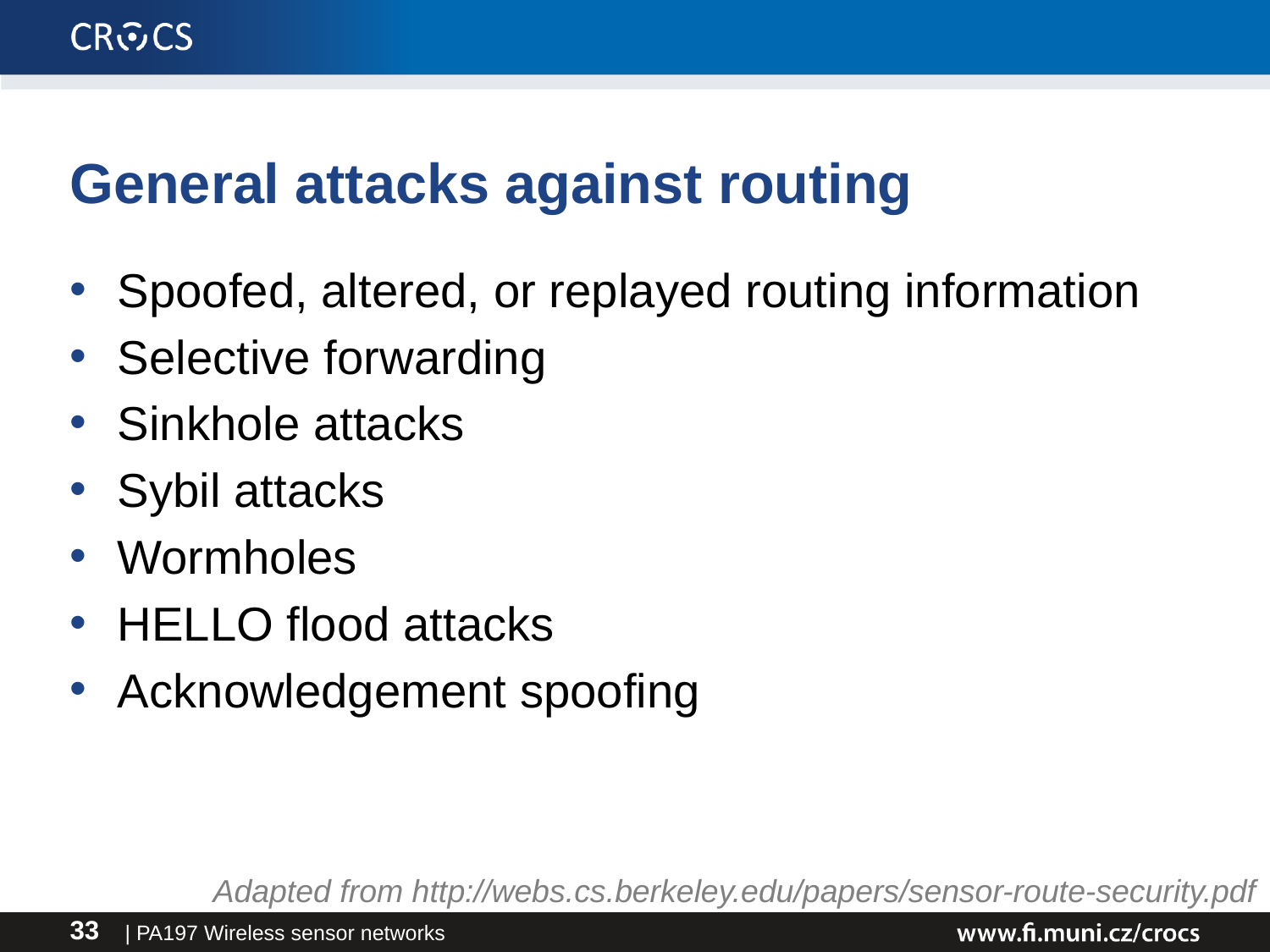

# General attacks against routing
Spoofed, altered, or replayed routing information
Selective forwarding
Sinkhole attacks
Sybil attacks
Wormholes
HELLO flood attacks
Acknowledgement spoofing

Adapted from http://webs.cs.berkeley.edu/papers/sensor-route-security.pdf
| PA197 Wireless sensor networks
33